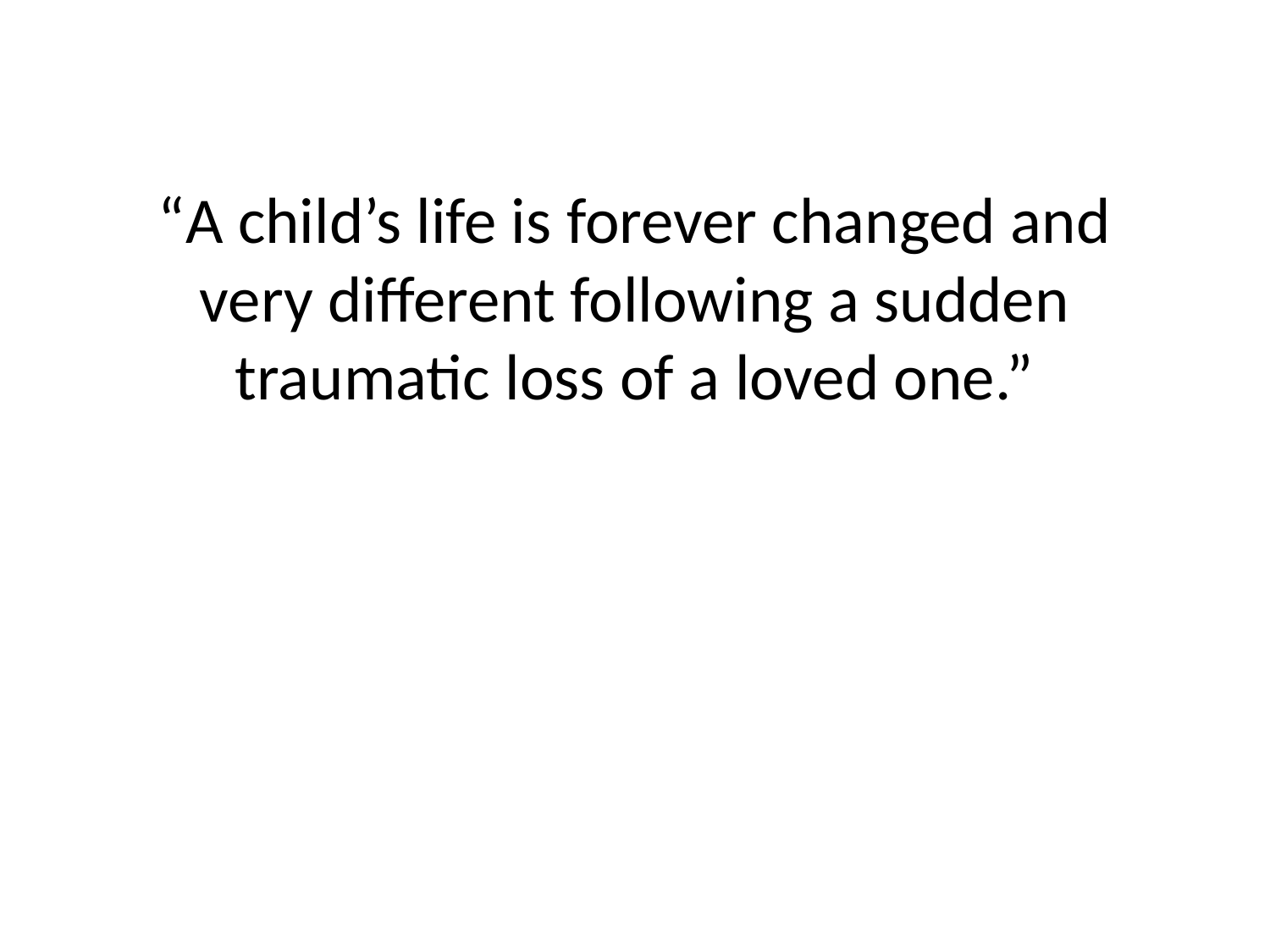

# “A child’s life is forever changed and very different following a sudden traumatic loss of a loved one.”